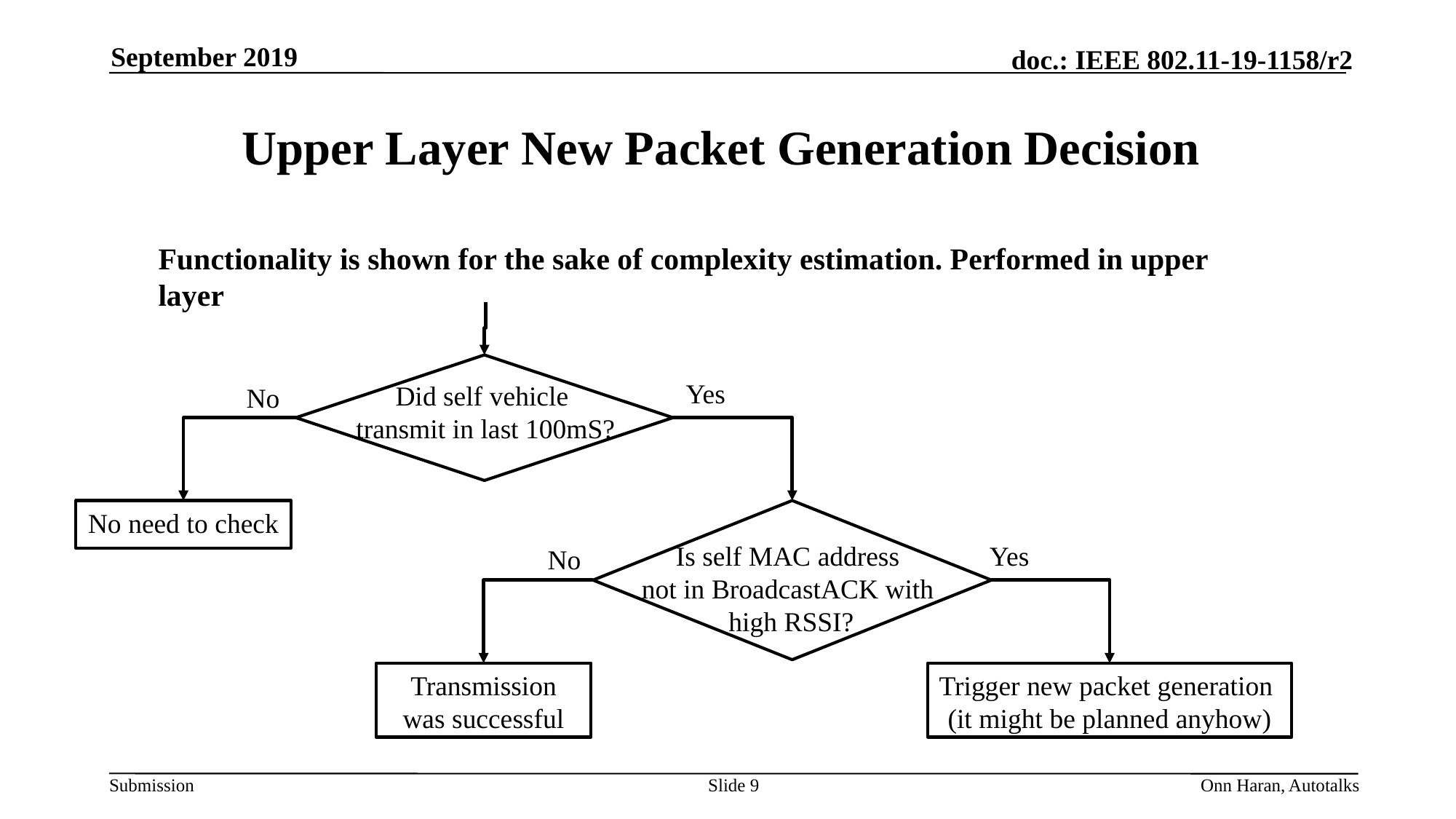

September 2019
# Upper Layer New Packet Generation Decision
Functionality is shown for the sake of complexity estimation. Performed in upper layer

Yes
Did self vehicle
transmit in last 100mS?
No
No need to check

Is self MAC address
not in BroadcastACK with
high RSSI?
Yes
No
Transmission was successful
Trigger new packet generation
(it might be planned anyhow)
Slide 9
Onn Haran, Autotalks